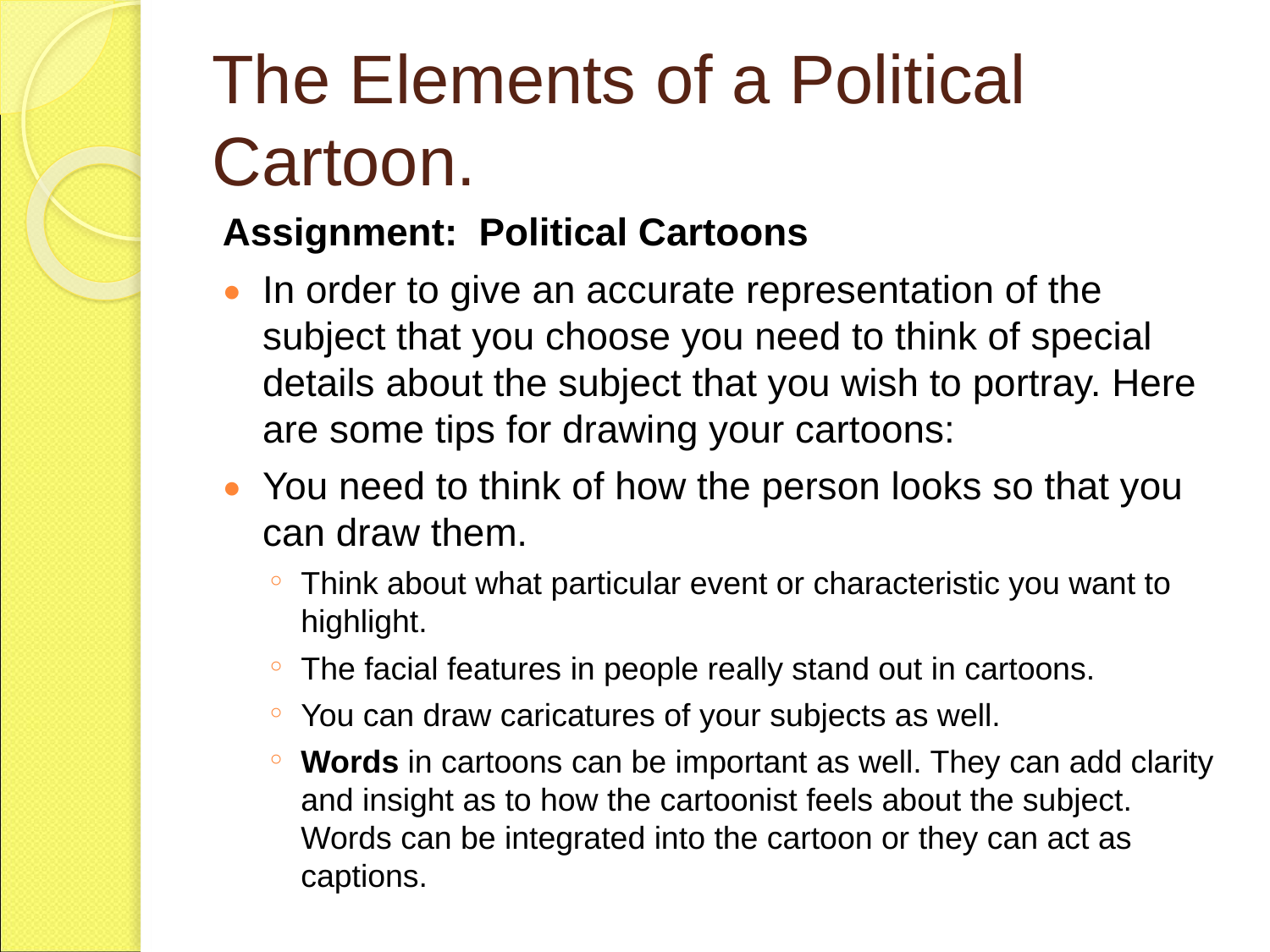

# The Elements of a Political Cartoon.
Assignment:  Political Cartoons
In order to give an accurate representation of the subject that you choose you need to think of special details about the subject that you wish to portray. Here are some tips for drawing your cartoons:
You need to think of how the person looks so that you can draw them.
Think about what particular event or characteristic you want to highlight.
The facial features in people really stand out in cartoons.
You can draw caricatures of your subjects as well.
Words in cartoons can be important as well. They can add clarity and insight as to how the cartoonist feels about the subject. Words can be integrated into the cartoon or they can act as captions.